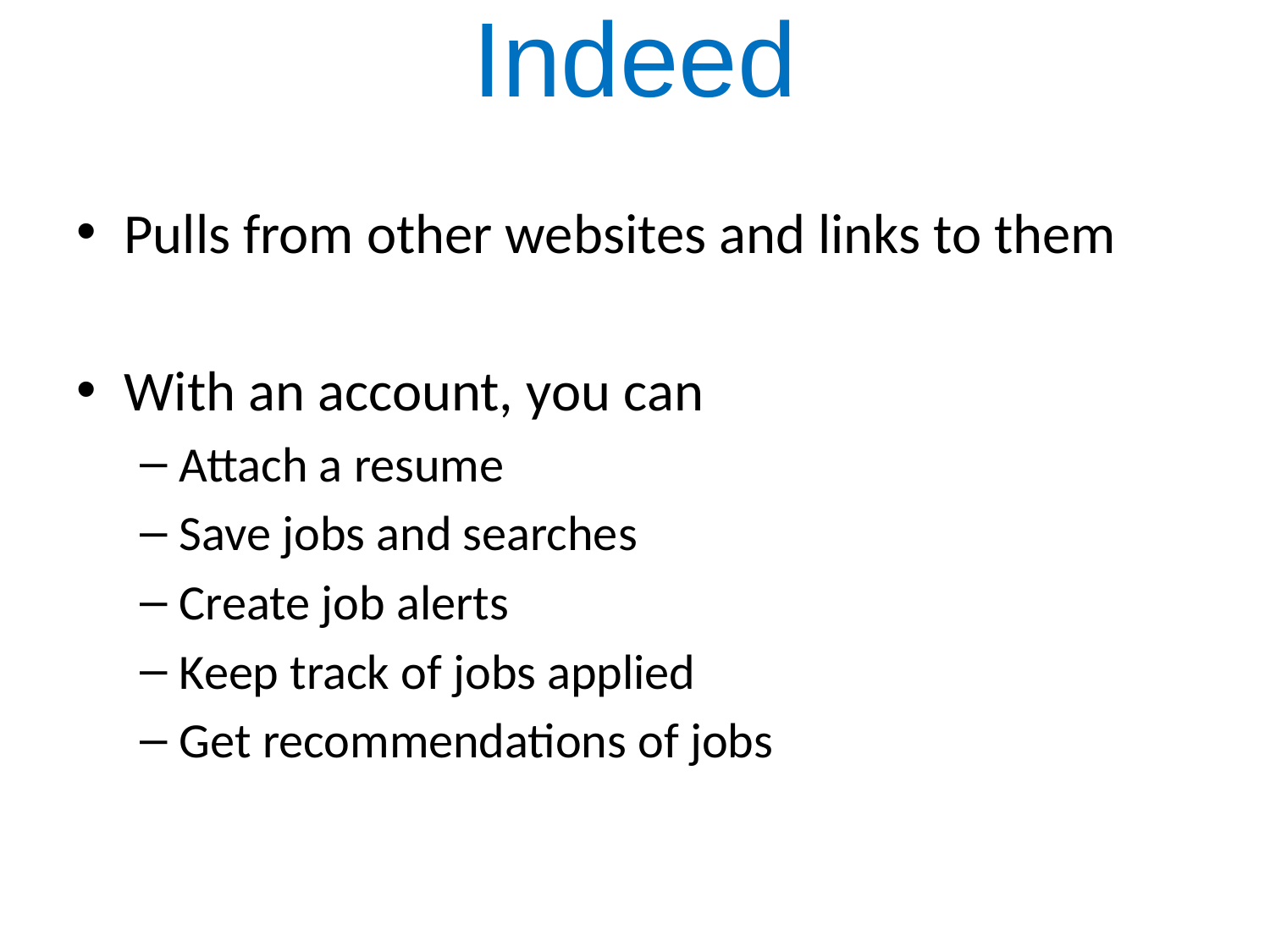

# Indeed
Pulls from other websites and links to them

With an account, you can
Attach a resume
Save jobs and searches
Create job alerts
Keep track of jobs applied
Get recommendations of jobs